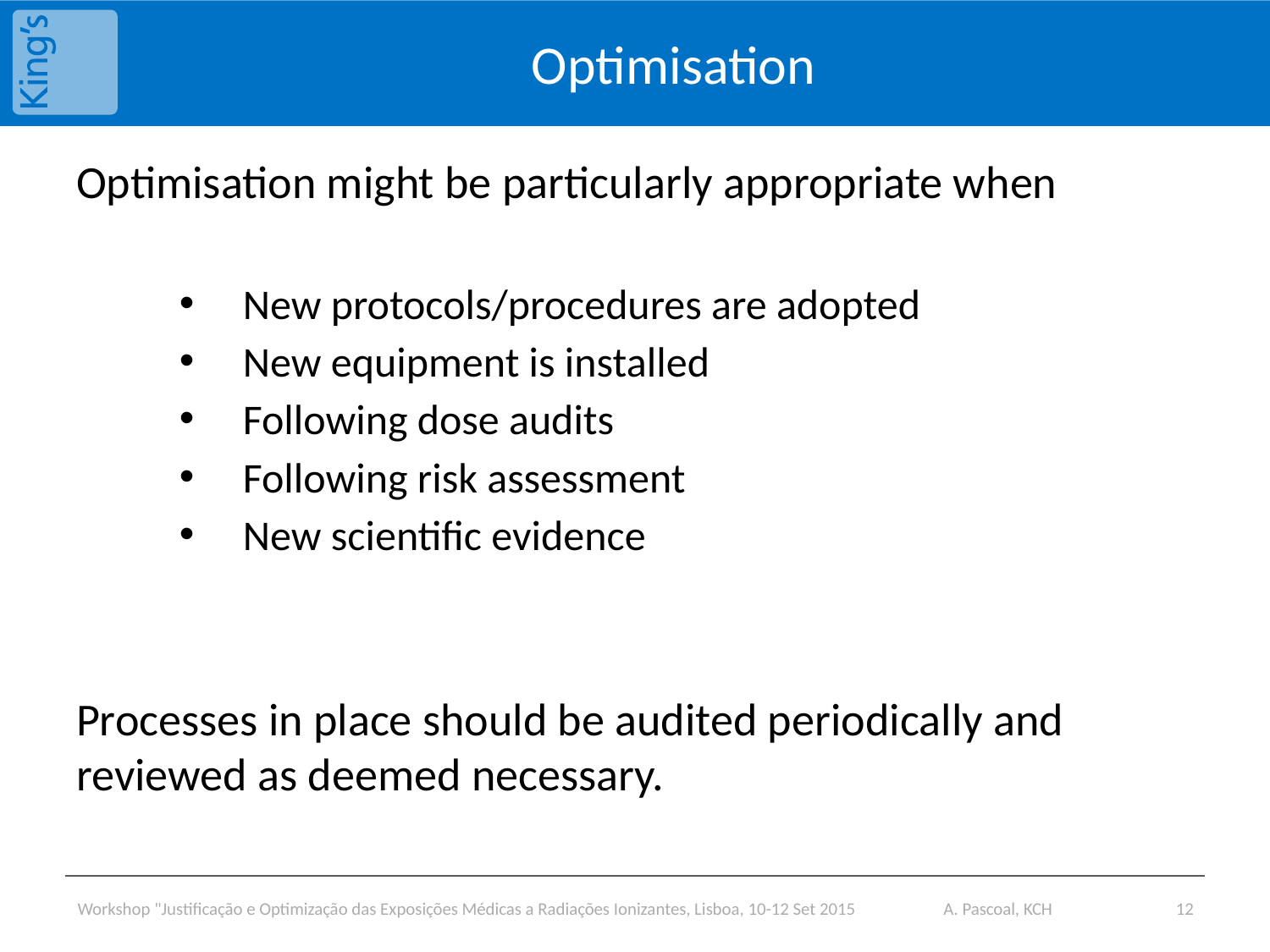

# Optimisation
Optimisation might be particularly appropriate when

New protocols/procedures are adopted
New equipment is installed
Following dose audits
Following risk assessment
New scientific evidence

Processes in place should be audited periodically and reviewed as deemed necessary.

Workshop "Justificação e Optimização das Exposições Médicas a Radiações Ionizantes, Lisboa, 10-12 Set 2015                      A. Pascoal, KCH
12